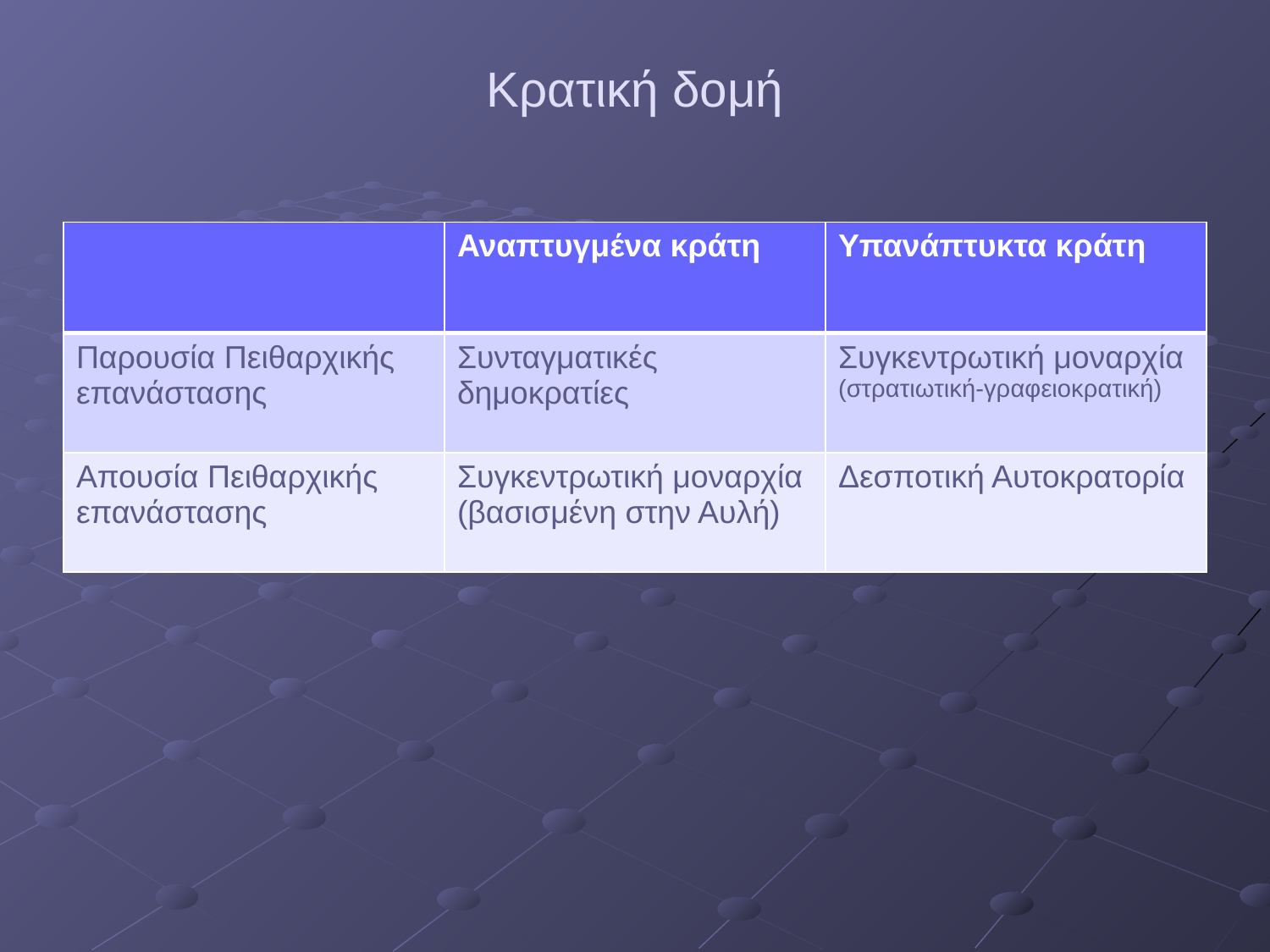

# Κρατική δομή
|  | Αναπτυγμένα κράτη | Υπανάπτυκτα κράτη |
| --- | --- | --- |
| Παρουσία Πειθαρχικής επανάστασης | Συνταγματικές δημοκρατίες | Συγκεντρωτική μοναρχία (στρατιωτική-γραφειοκρατική) |
| Απουσία Πειθαρχικής επανάστασης | Συγκεντρωτική μοναρχία (βασισμένη στην Αυλή) | Δεσποτική Αυτοκρατορία |